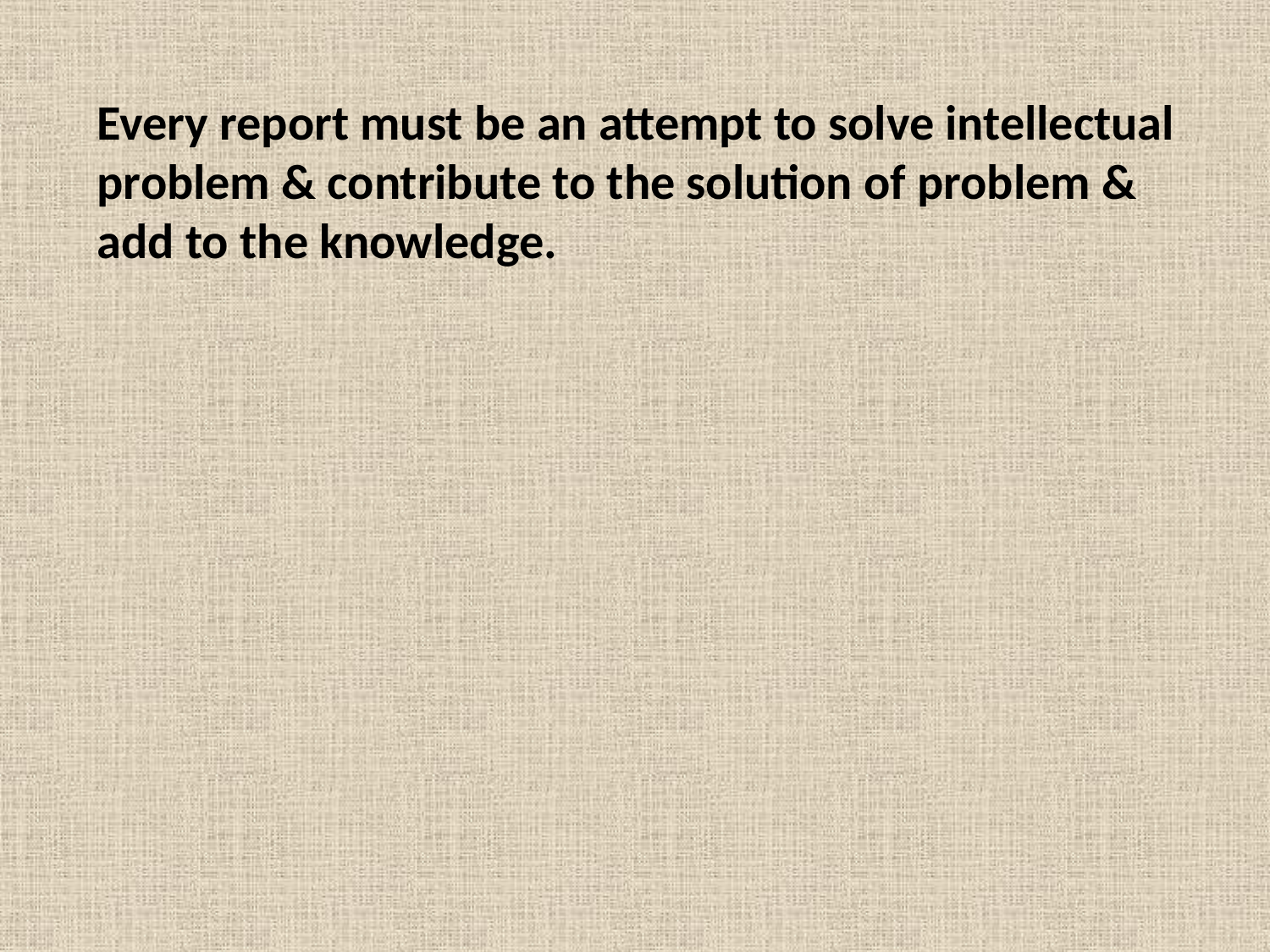

Every report must be an attempt to solve intellectual problem & contribute to the solution of problem & add to the knowledge.